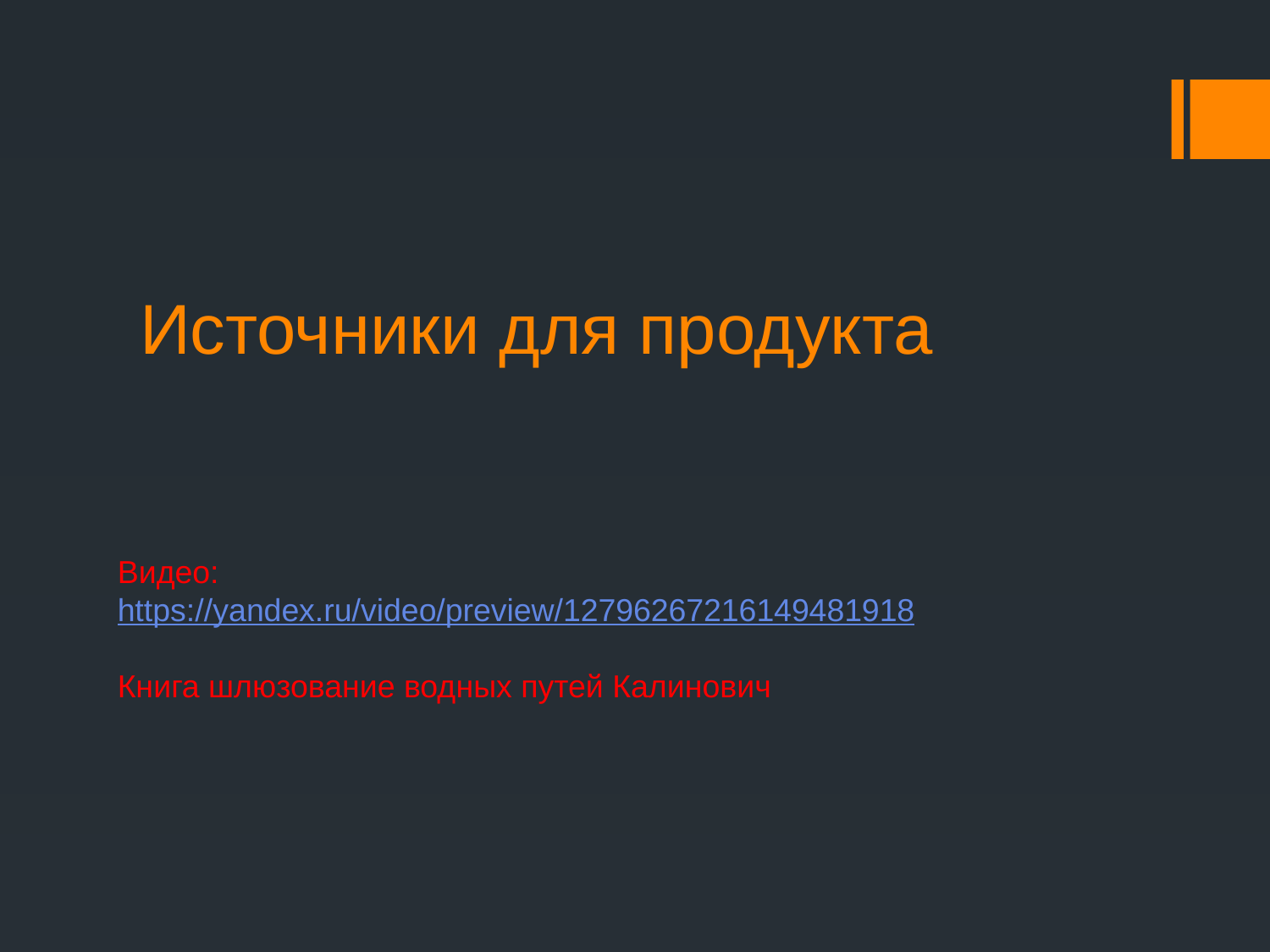

# Источники для продукта
Видео:
https://yandex.ru/video/preview/12796267216149481918

Книга шлюзование водных путей Калинович